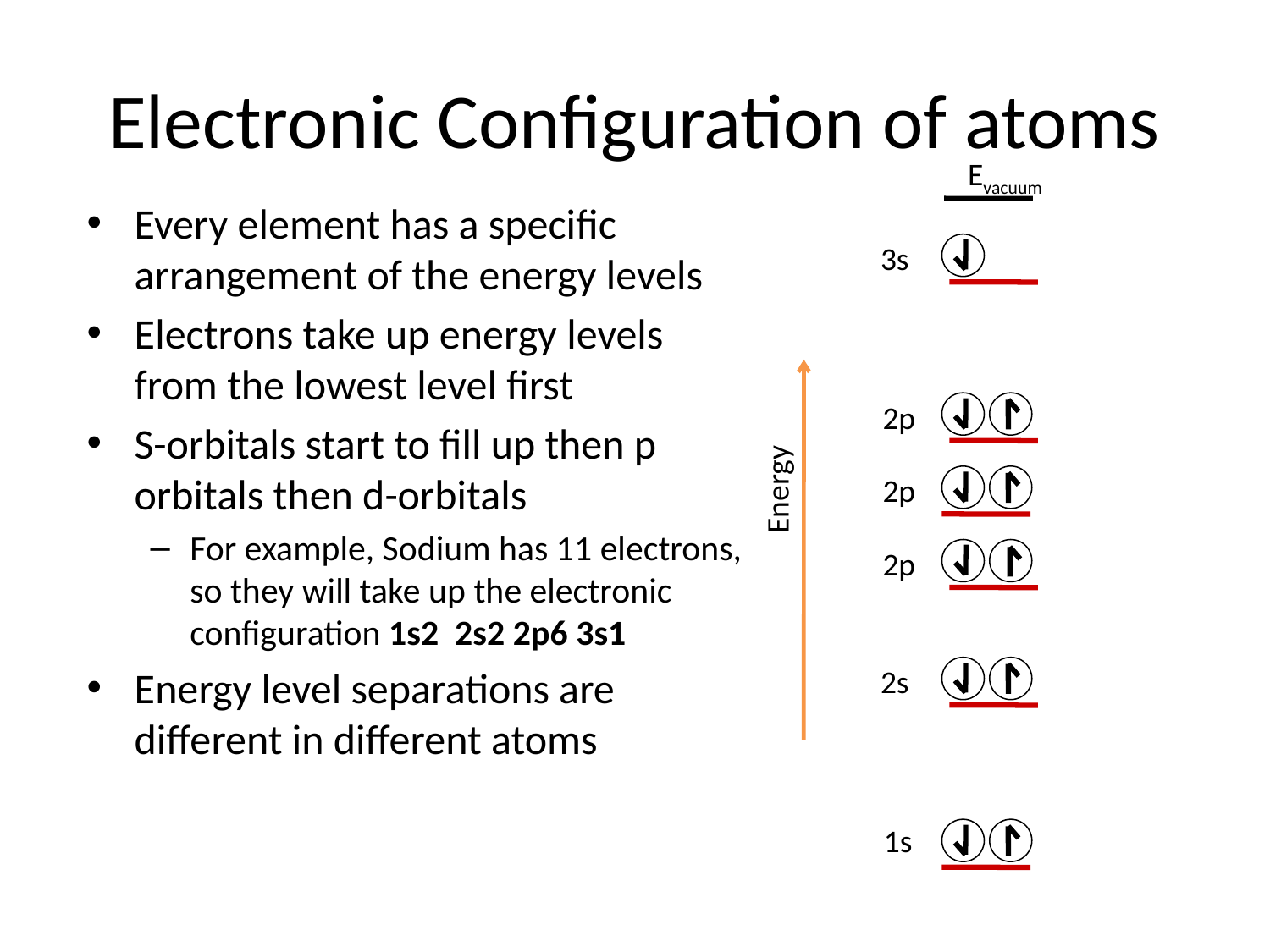

# Electronic Configuration of atoms
Evacuum

3s

2p

2p

2p

2s

1s

Energy
Every element has a specific arrangement of the energy levels
Electrons take up energy levels from the lowest level first
S-orbitals start to fill up then p orbitals then d-orbitals
For example, Sodium has 11 electrons, so they will take up the electronic configuration 1s2  2s2 2p6 3s1
Energy level separations are different in different atoms